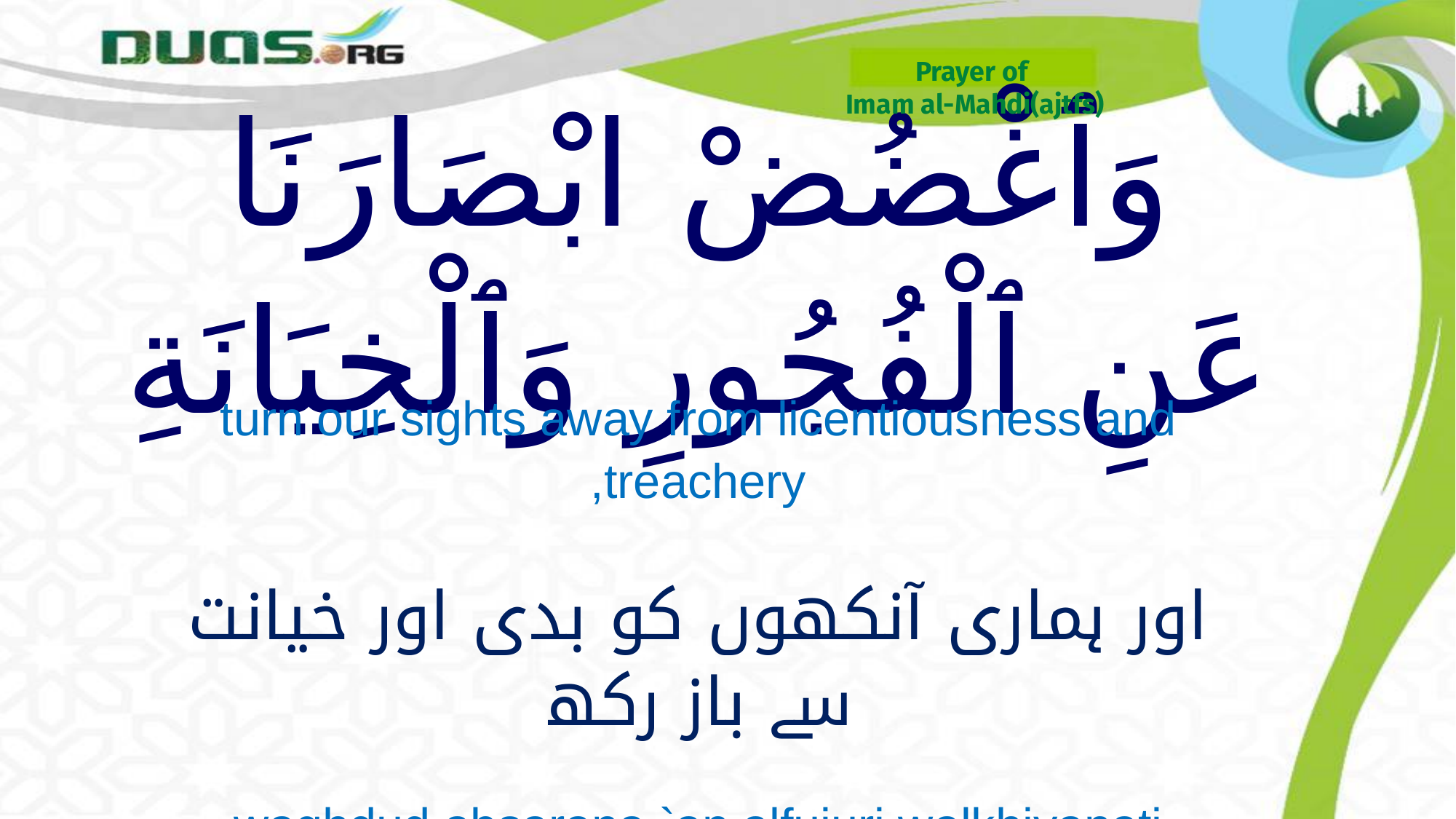

Prayer of
Imam al-Mahdi(ajtfs)
# وَٱغْضُضْ ابْصَارَنَا عَنِ ٱلْفُجُورِ وَٱلْخِيَانَةِ
turn our sights away from licentiousness and treachery,

اور ہماری آنکھوں کو بدی اور خیانت سے باز رکھ

waghdud absarana `an alfujuri walkhiyanati